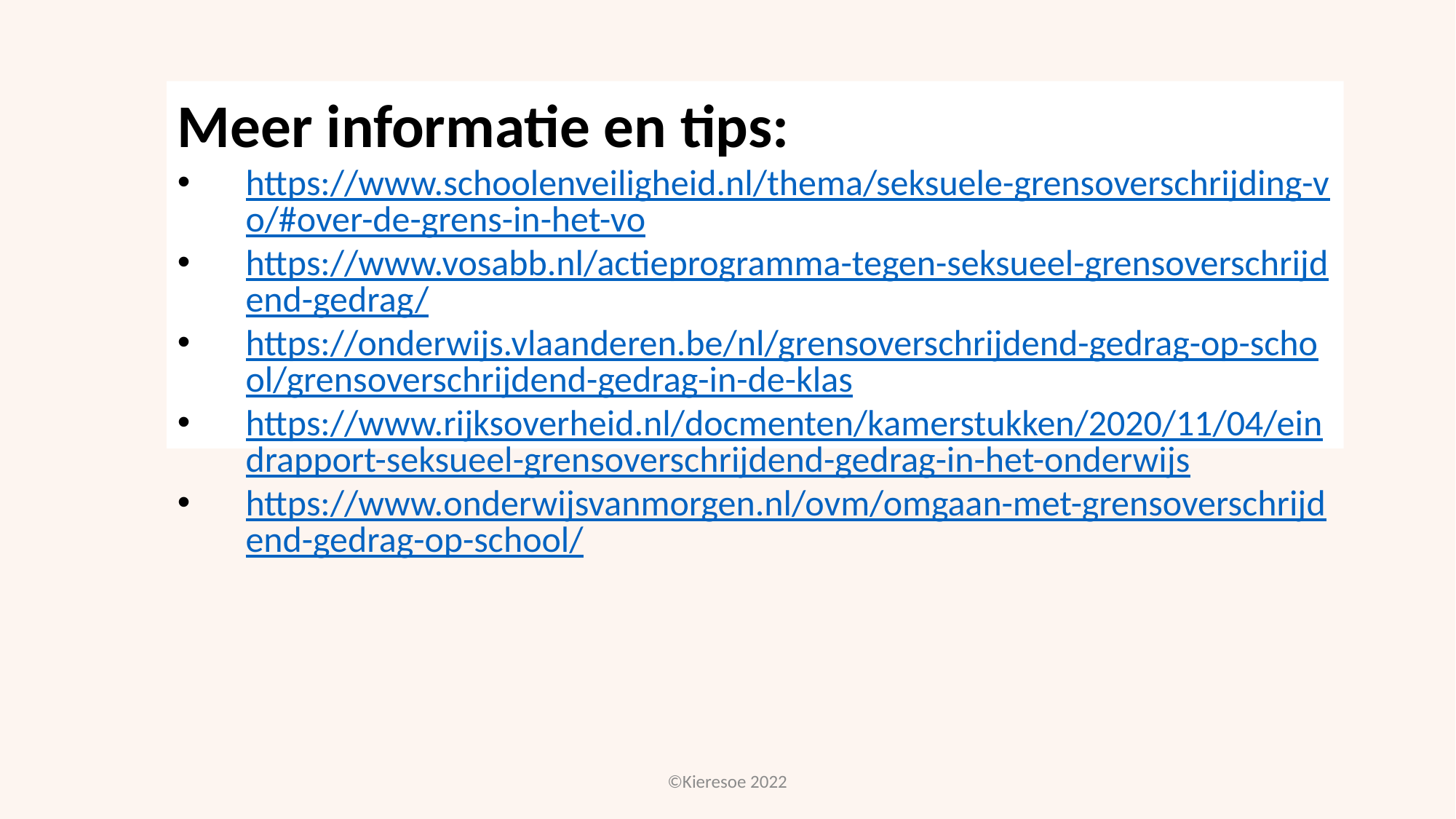

Meer informatie en tips:
https://www.schoolenveiligheid.nl/thema/seksuele-grensoverschrijding-vo/#over-de-grens-in-het-vo
https://www.vosabb.nl/actieprogramma-tegen-seksueel-grensoverschrijdend-gedrag/
https://onderwijs.vlaanderen.be/nl/grensoverschrijdend-gedrag-op-school/grensoverschrijdend-gedrag-in-de-klas
https://www.rijksoverheid.nl/docmenten/kamerstukken/2020/11/04/eindrapport-seksueel-grensoverschrijdend-gedrag-in-het-onderwijs
https://www.onderwijsvanmorgen.nl/ovm/omgaan-met-grensoverschrijdend-gedrag-op-school/

©Kieresoe 2022